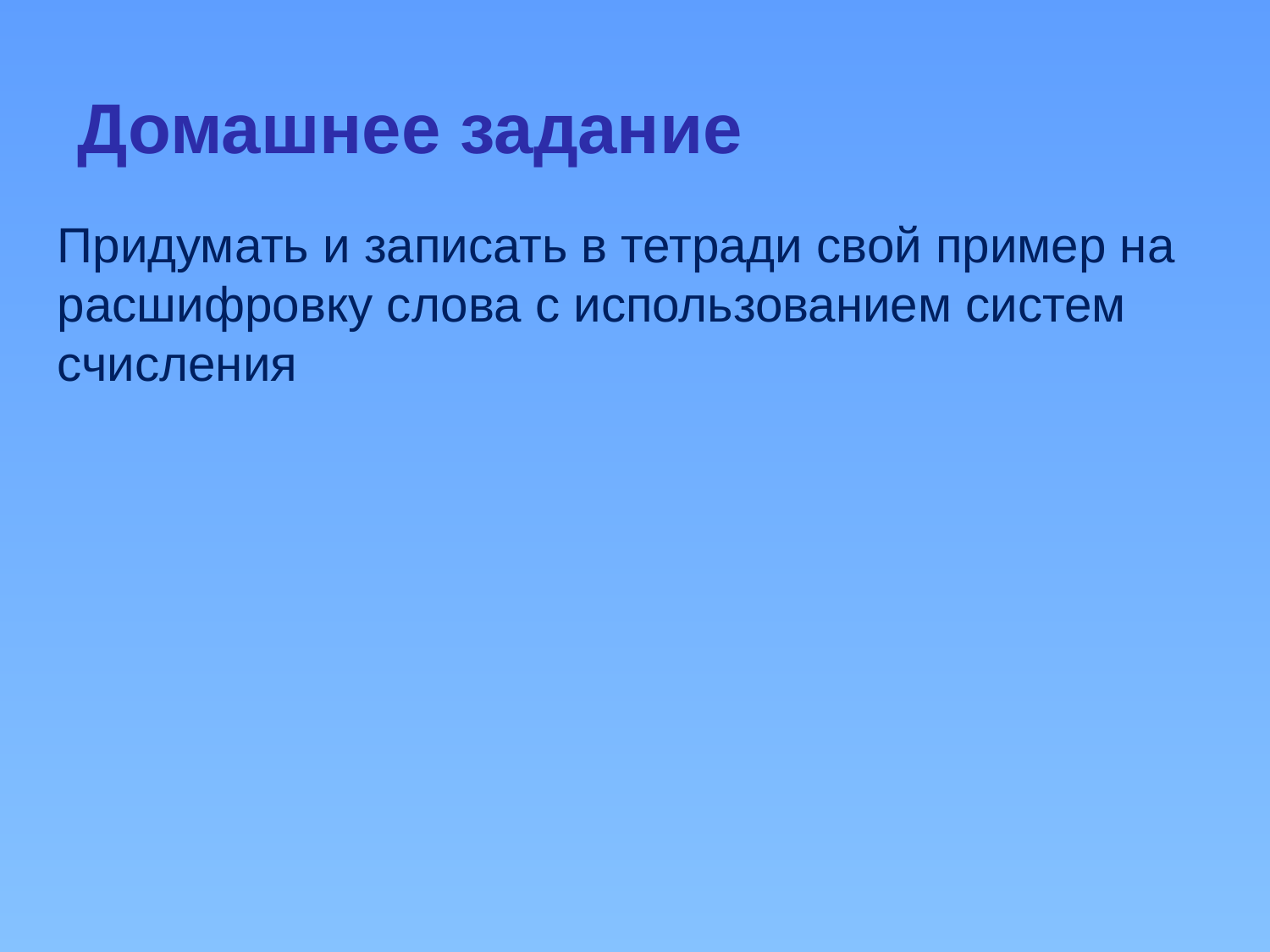

Домашнее задание
Придумать и записать в тетради свой пример на расшифровку слова с использованием систем счисления